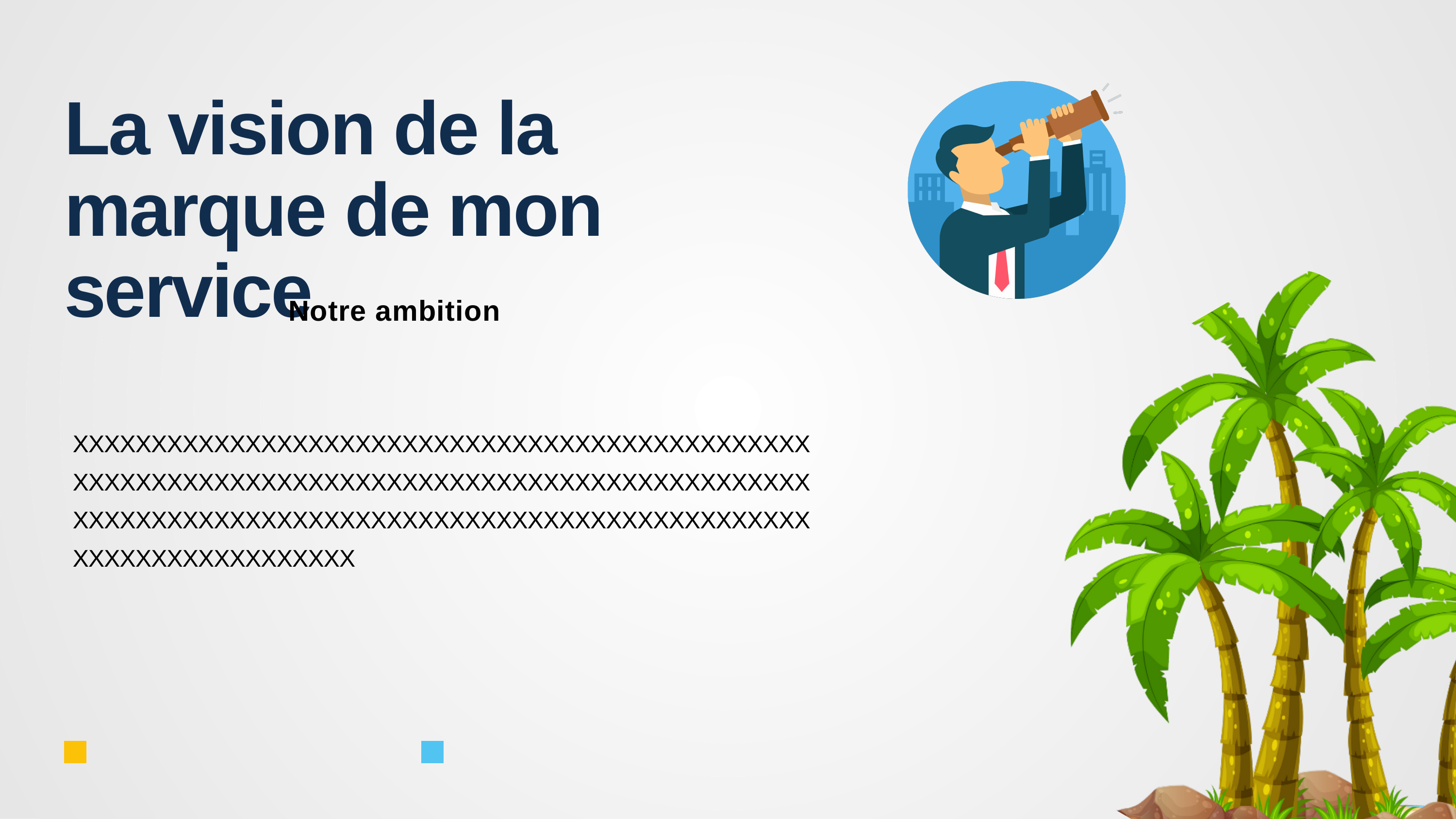

La vision de la marque de mon service

Notre ambition
XXXXXXXXXXXXXXXXXXXXXXXXXXXXXXXXXXXXXXXXXXXXXXXXXXXXXXXXXXXXXXXXXXXXXXXXXXXXXXXXXXXXXXXXXXXXXXXXXXXXXXXXXXXXXXXXXXXXXXXXXXXXXXXXXXXXXXXXXXXXXXXXXXXXXXXXXXXXXXX